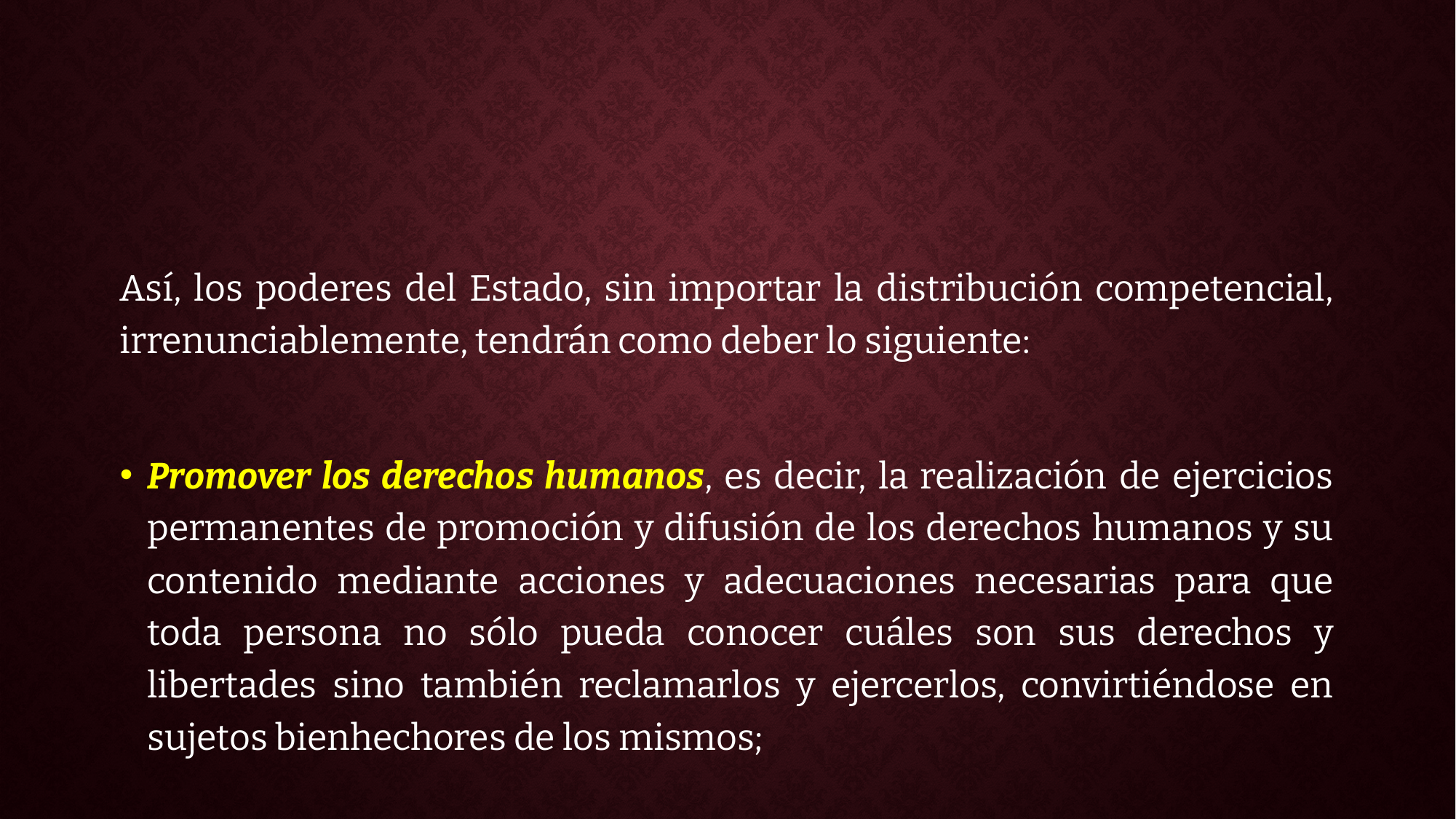

#
Así, los poderes del Estado, sin importar la distribución competencial, irrenunciablemente, tendrán como deber lo siguiente:

Promover los derechos humanos, es decir, la realización de ejercicios permanentes de promoción y difusión de los derechos humanos y su contenido mediante acciones y adecuaciones necesarias para que toda persona no sólo pueda conocer cuáles son sus derechos y libertades sino también reclamarlos y ejercerlos, convirtiéndose en sujetos bienhechores de los mismos;